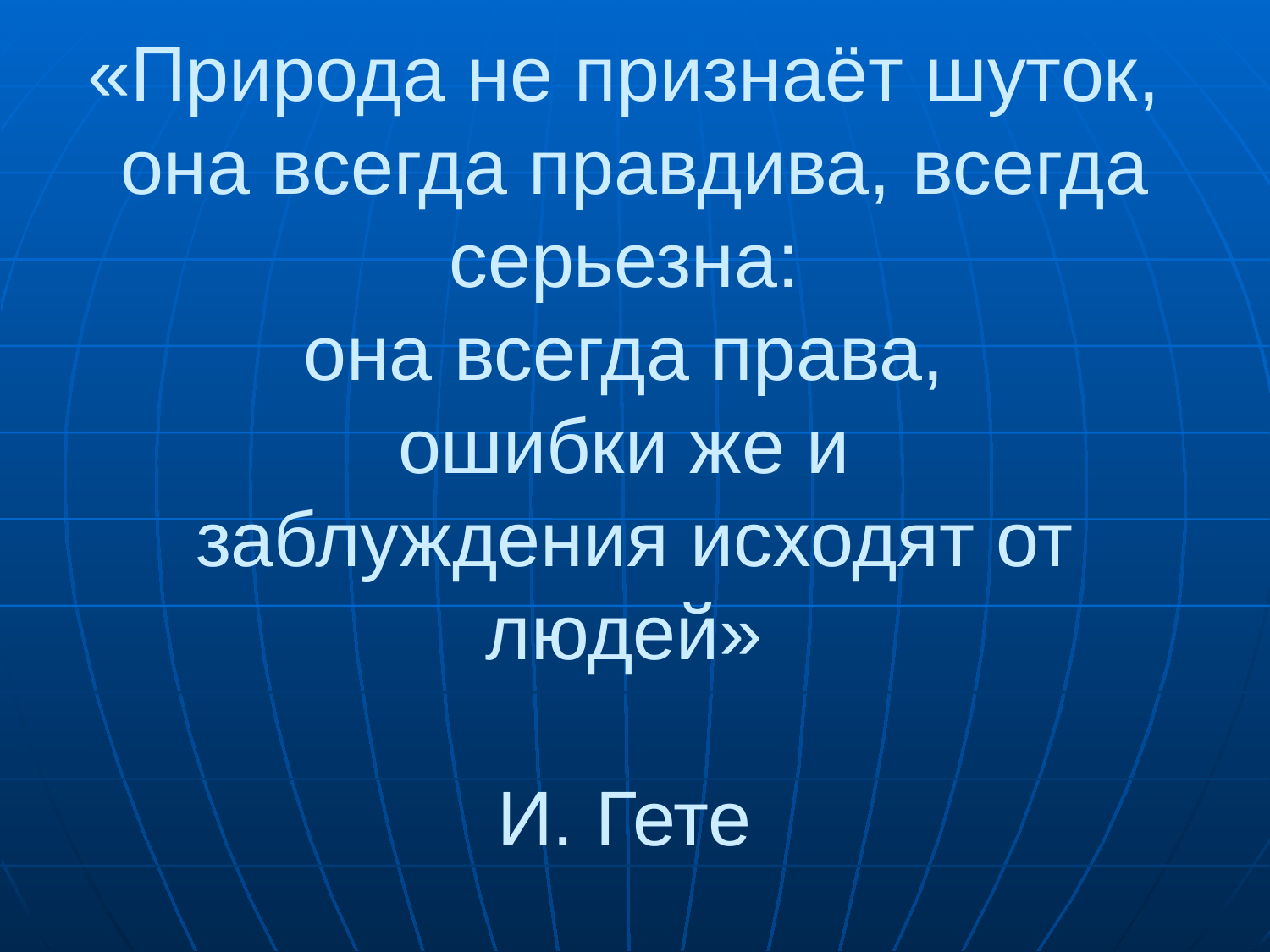

# «Природа не признаёт шуток, она всегда правдива, всегда серьезна: она всегда права, ошибки же и заблуждения исходят от людей» И. Гете